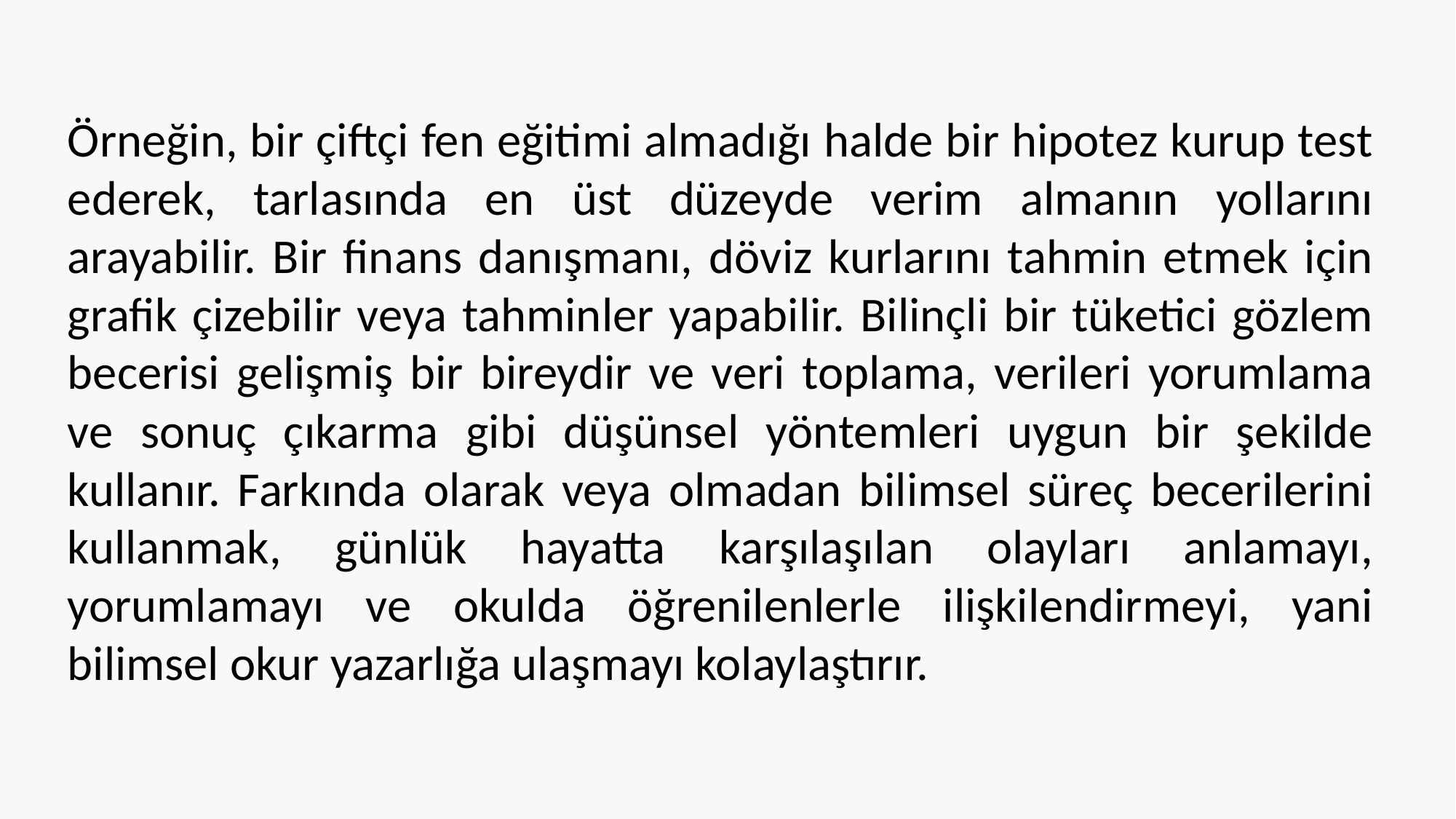

Örneğin, bir çiftçi fen eğitimi almadığı halde bir hipotez kurup test ederek, tarlasında en üst düzeyde verim almanın yollarını arayabilir. Bir finans danışmanı, döviz kurlarını tahmin etmek için grafik çizebilir veya tahminler yapabilir. Bilinçli bir tüketici gözlem becerisi gelişmiş bir bireydir ve veri toplama, verileri yorumlama ve sonuç çıkarma gibi düşünsel yöntemleri uygun bir şekilde kullanır. Farkında olarak veya olmadan bilimsel süreç becerilerini kullanmak, günlük hayatta karşılaşılan olayları anlamayı, yorumlamayı ve okulda öğrenilenlerle ilişkilendirmeyi, yani bilimsel okur yazarlığa ulaşmayı kolaylaştırır.